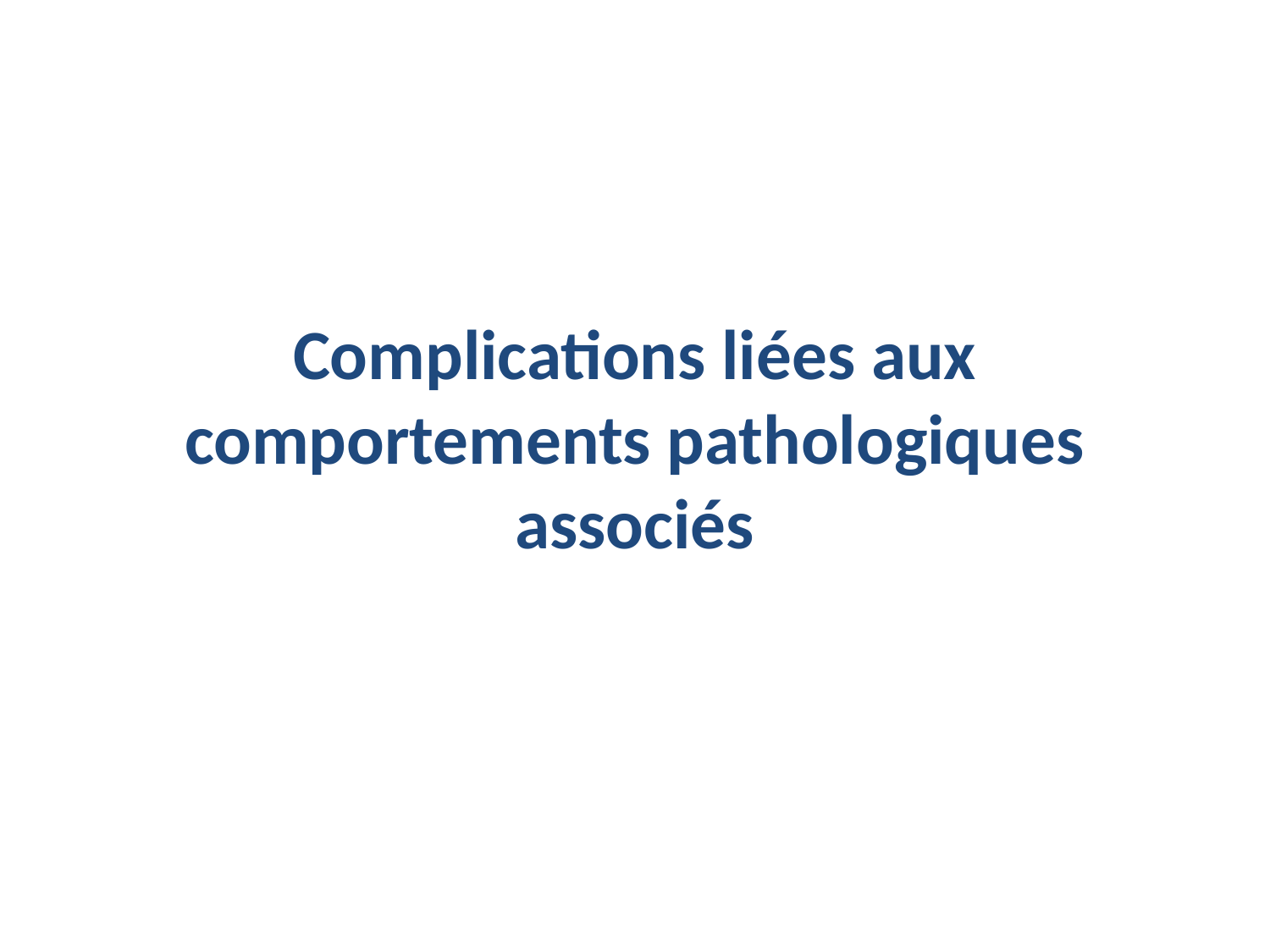

# Complications liées aux comportements pathologiques associés